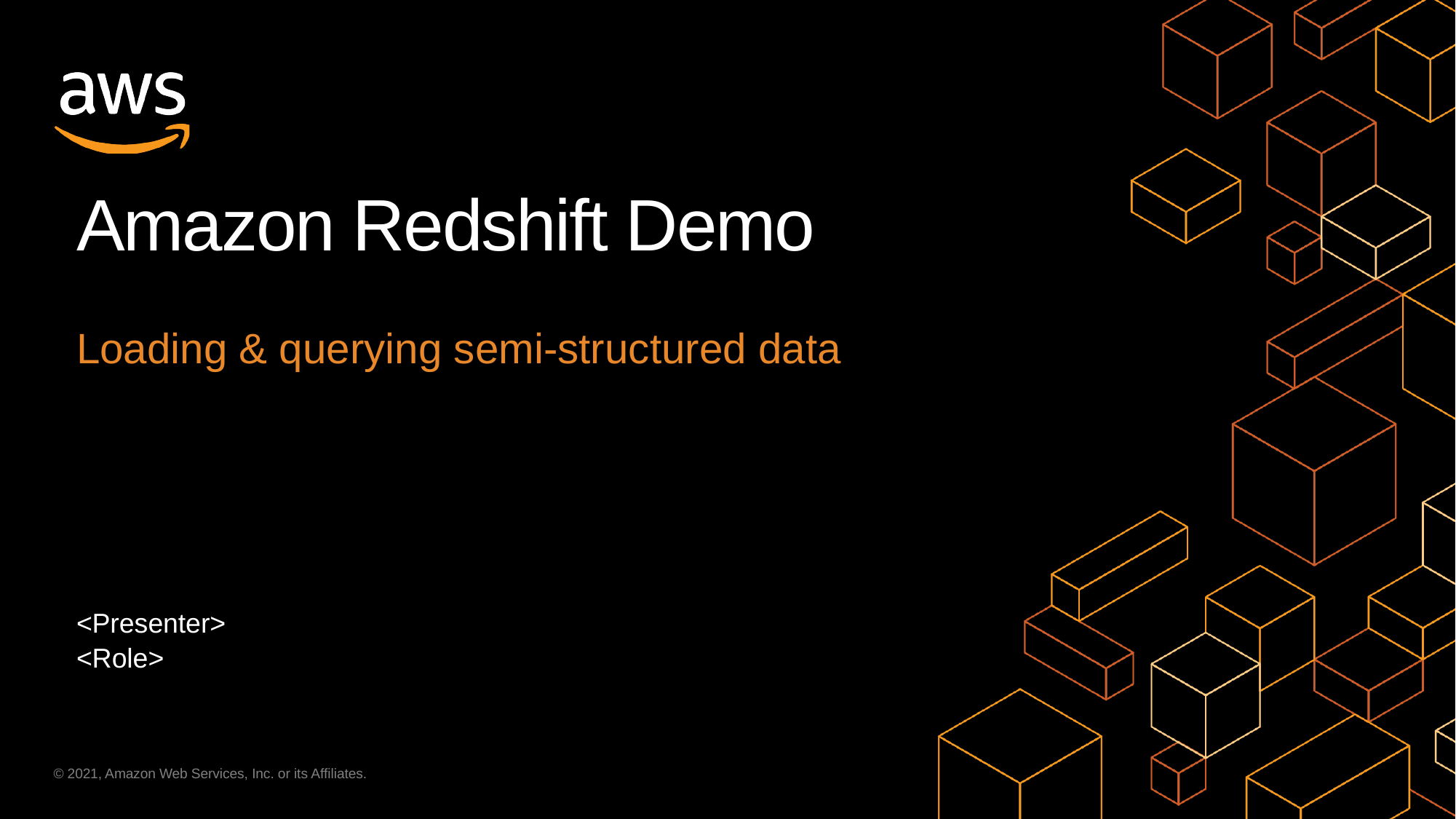

# Amazon Redshift Demo
Loading & querying semi-structured data
<Presenter>
<Role>